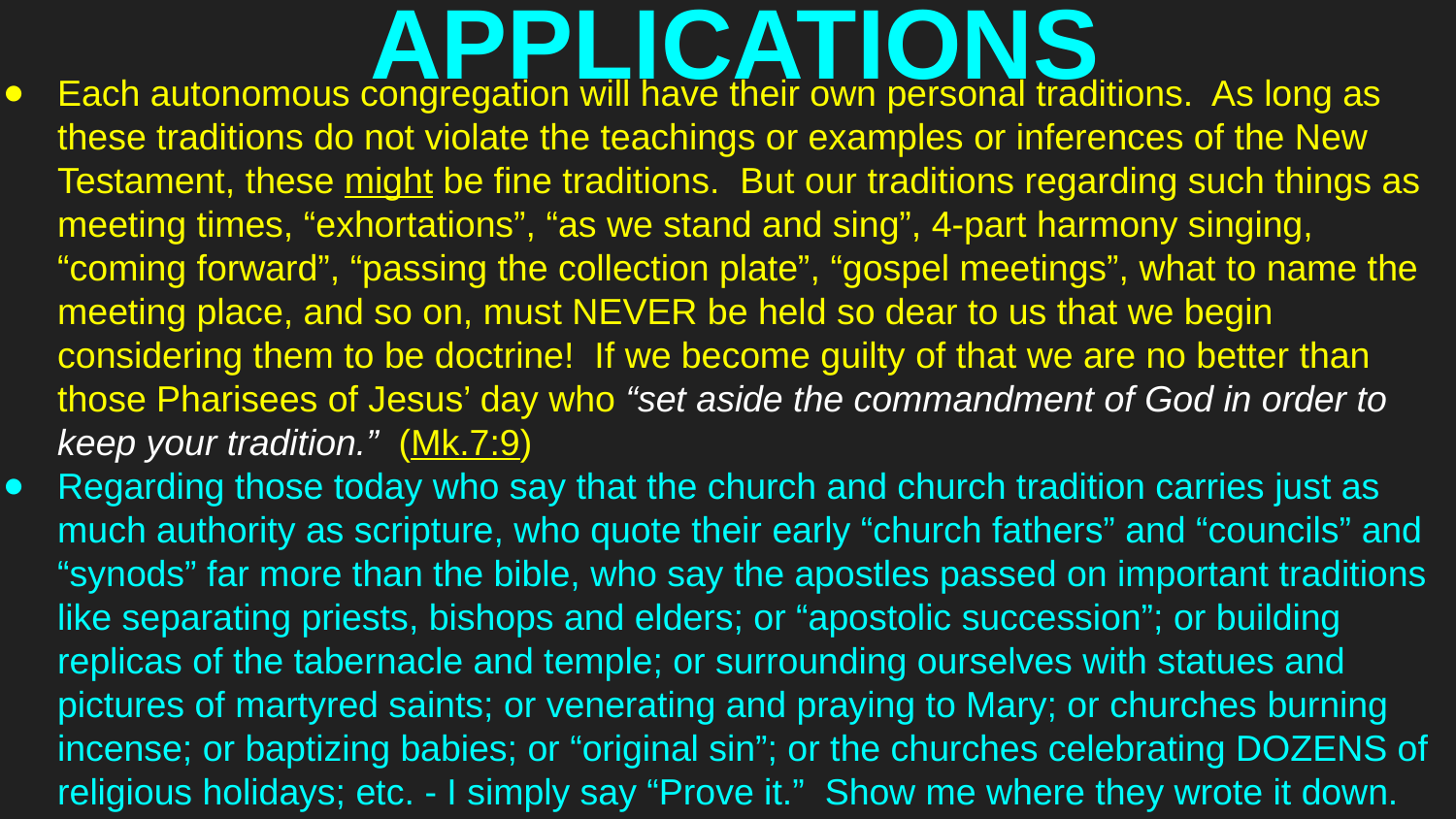

# APPLICATIONS
Each autonomous congregation will have their own personal traditions.  As long as these traditions do not violate the teachings or examples or inferences of the New Testament, these might be fine traditions.  But our traditions regarding such things as meeting times, “exhortations”, “as we stand and sing”, 4-part harmony singing, “coming forward”, “passing the collection plate”, “gospel meetings”, what to name the meeting place, and so on, must NEVER be held so dear to us that we begin considering them to be doctrine!  If we become guilty of that we are no better than those Pharisees of Jesus’ day who “set aside the commandment of God in order to keep your tradition.”  (Mk.7:9)
Regarding those today who say that the church and church tradition carries just as much authority as scripture, who quote their early “church fathers” and “councils” and “synods” far more than the bible, who say the apostles passed on important traditions like separating priests, bishops and elders; or “apostolic succession”; or building replicas of the tabernacle and temple; or surrounding ourselves with statues and pictures of martyred saints; or venerating and praying to Mary; or churches burning incense; or baptizing babies; or “original sin”; or the churches celebrating DOZENS of religious holidays; etc. - I simply say “Prove it.”  Show me where they wrote it down.